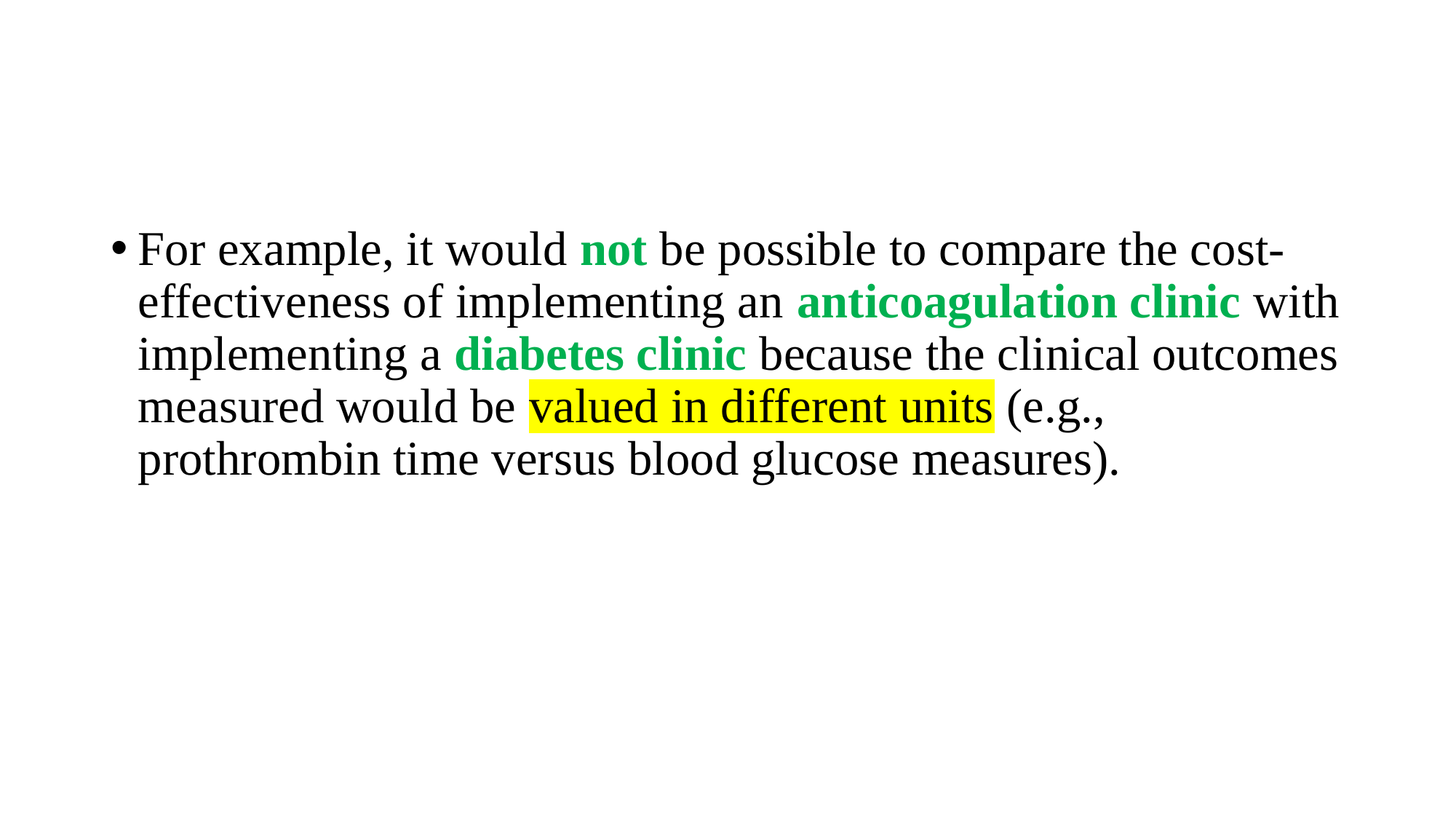

For example, it would not be possible to compare the cost-effectiveness of implementing an anticoagulation clinic with implementing a diabetes clinic because the clinical outcomes measured would be valued in different units (e.g., prothrombin time versus blood glucose measures).